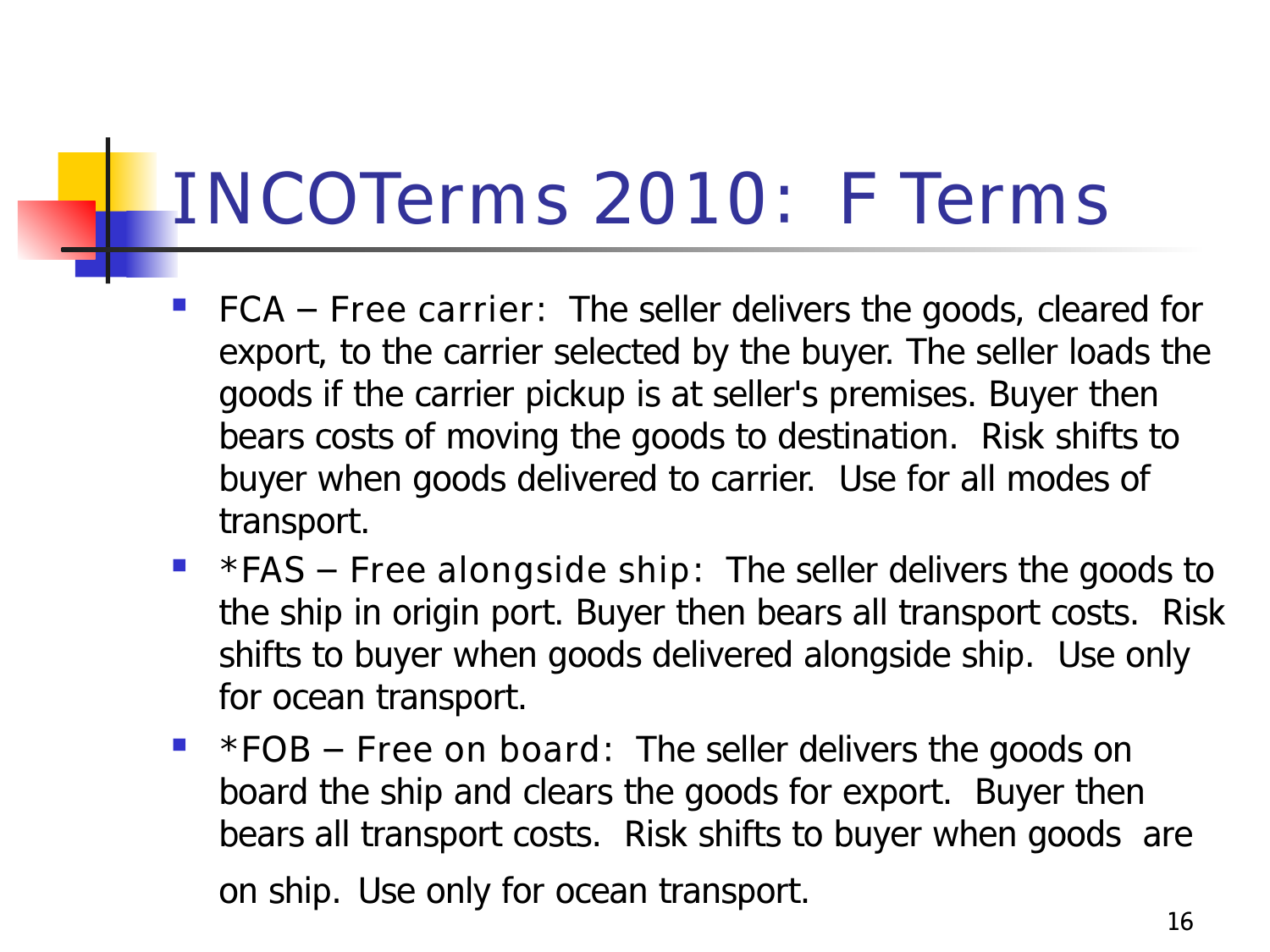

# INCOTerms 2010:  F Terms
FCA – Free carrier:  The seller delivers the goods, cleared for export, to the carrier selected by the buyer. The seller loads the goods if the carrier pickup is at seller's premises. Buyer then bears costs of moving the goods to destination.  Risk shifts to buyer when goods delivered to carrier.  Use for all modes of transport.
*FAS – Free alongside ship:  The seller delivers the goods to the ship in origin port. Buyer then bears all transport costs.  Risk shifts to buyer when goods delivered alongside ship.  Use only for ocean transport.
*FOB – Free on board:  The seller delivers the goods on board the ship and clears the goods for export.  Buyer then bears all transport costs.  Risk shifts to buyer when goods  are on ship. Use only for ocean transport.

16